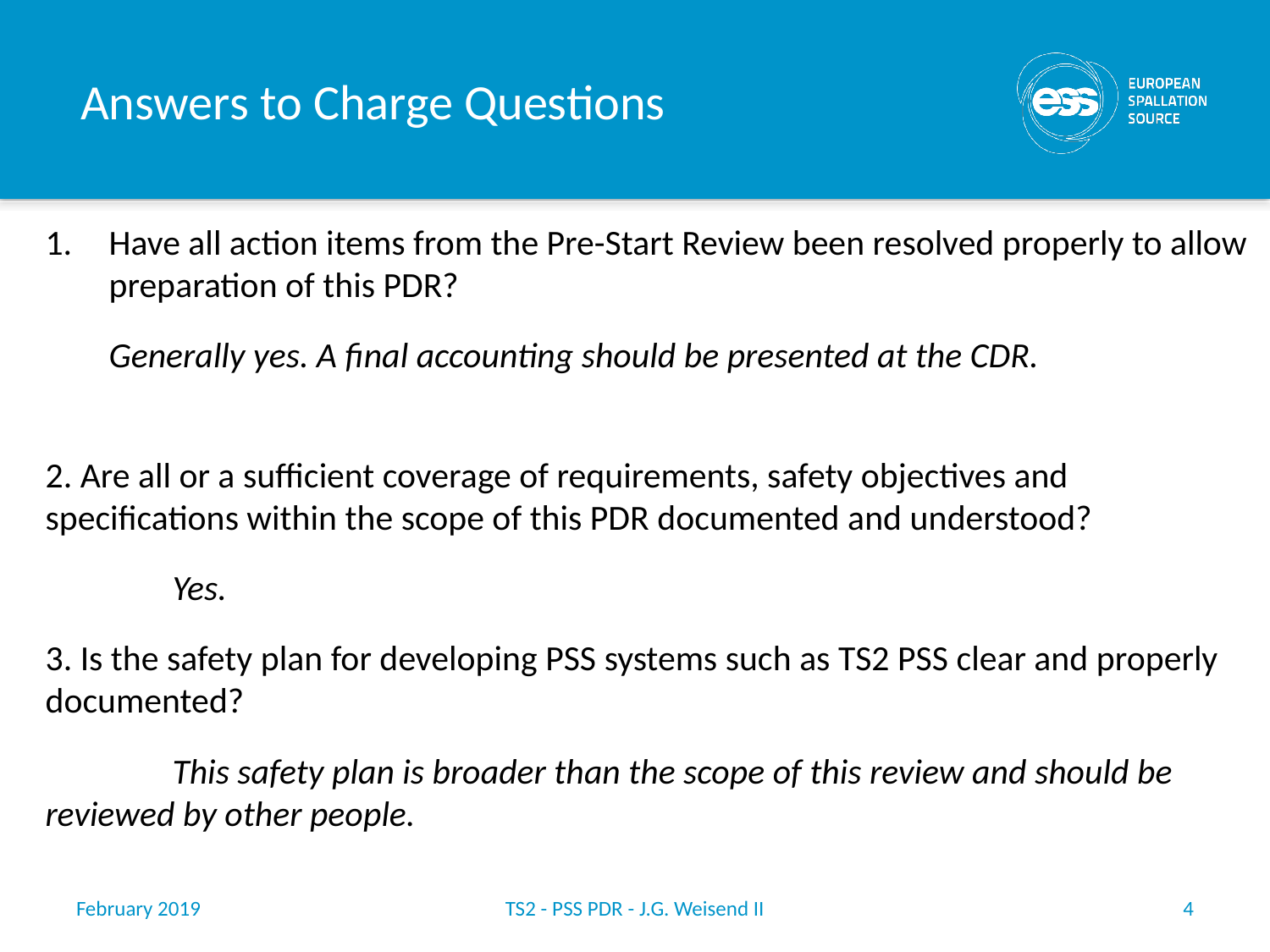

# Answers to Charge Questions
Have all action items from the Pre-Start Review been resolved properly to allow preparation of this PDR?
Generally yes. A final accounting should be presented at the CDR.

2. Are all or a sufficient coverage of requirements, safety objectives and specifications within the scope of this PDR documented and understood?
	Yes.
3. Is the safety plan for developing PSS systems such as TS2 PSS clear and properly documented?
	This safety plan is broader than the scope of this review and should be reviewed by other people.

February 2019
TS2 - PSS PDR - J.G. Weisend II
4